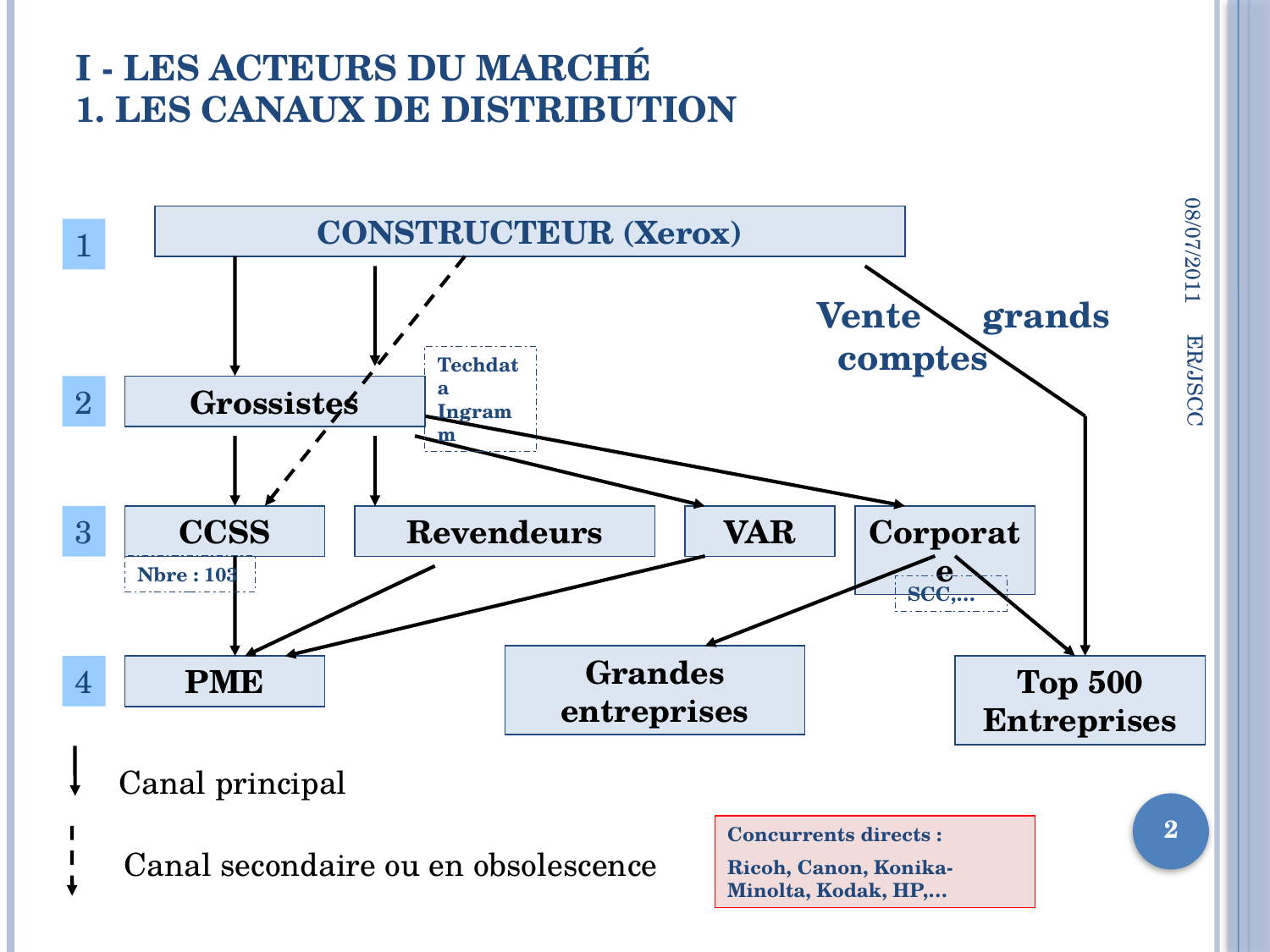

# I - Les acteurs du marché 1. Les canaux de distribution
08/07/2011
CONSTRUCTEUR (Xerox)
1

Vente      grands
  comptes
Techdata
Ingramm
2
Grossistes

3
CCSS
Revendeurs
VAR
Corporate
ER/JSCC
Nbre : 103

SCC,…
Grandes entreprises
4
PME
Top 500 Entreprises

Canal principal
2
Concurrents directs :
Ricoh, Canon, Konika-Minolta, Kodak, HP,…

Canal secondaire ou en obsolescence